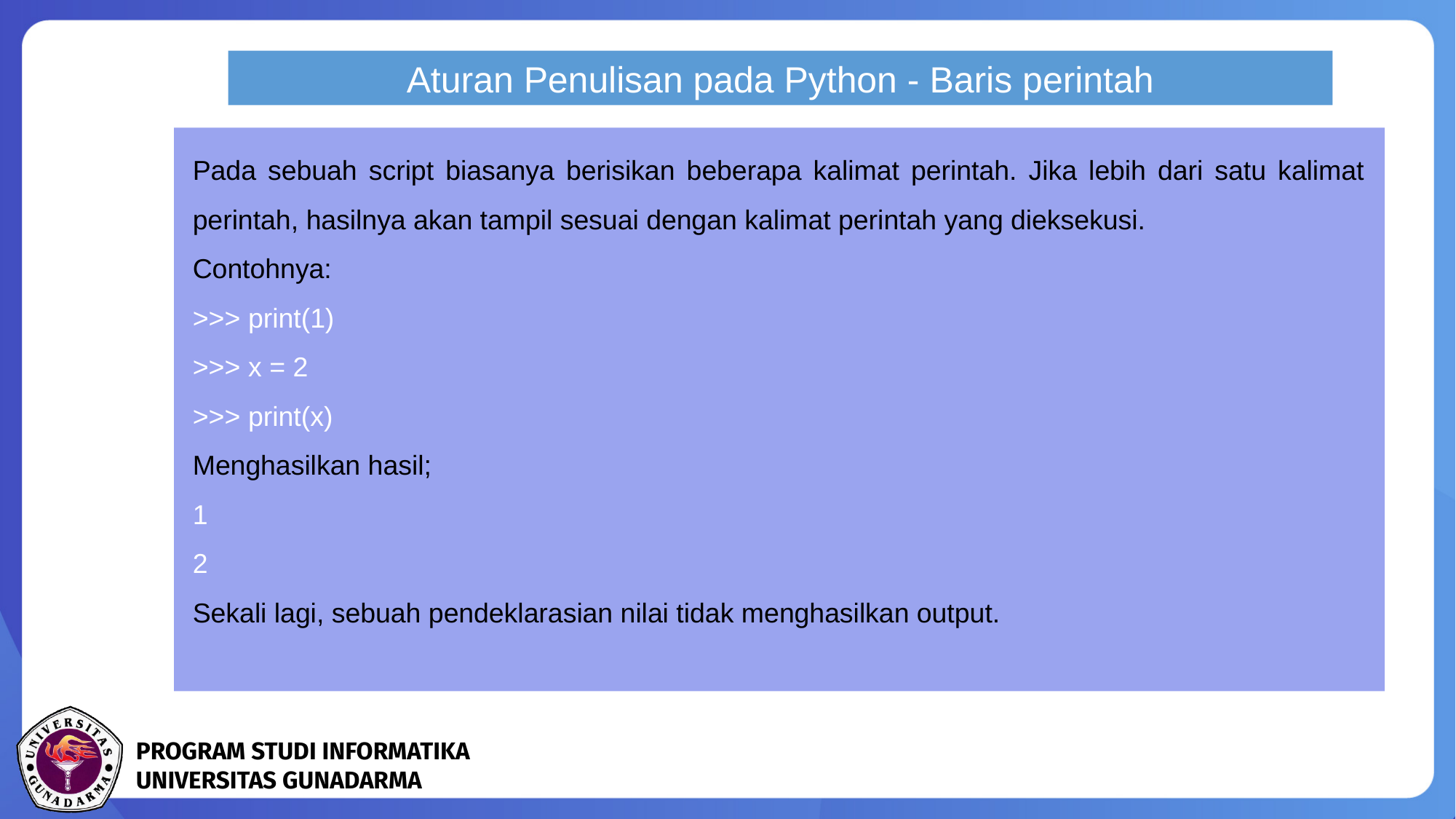

Aturan Penulisan pada Python - Baris perintah

Pada sebuah script biasanya berisikan beberapa kalimat perintah. Jika lebih dari satu kalimat perintah, hasilnya akan tampil sesuai dengan kalimat perintah yang dieksekusi.
Contohnya:
>>> print(1)
>>> x = 2
>>> print(x)
Menghasilkan hasil;
1
2
Sekali lagi, sebuah pendeklarasian nilai tidak menghasilkan output.